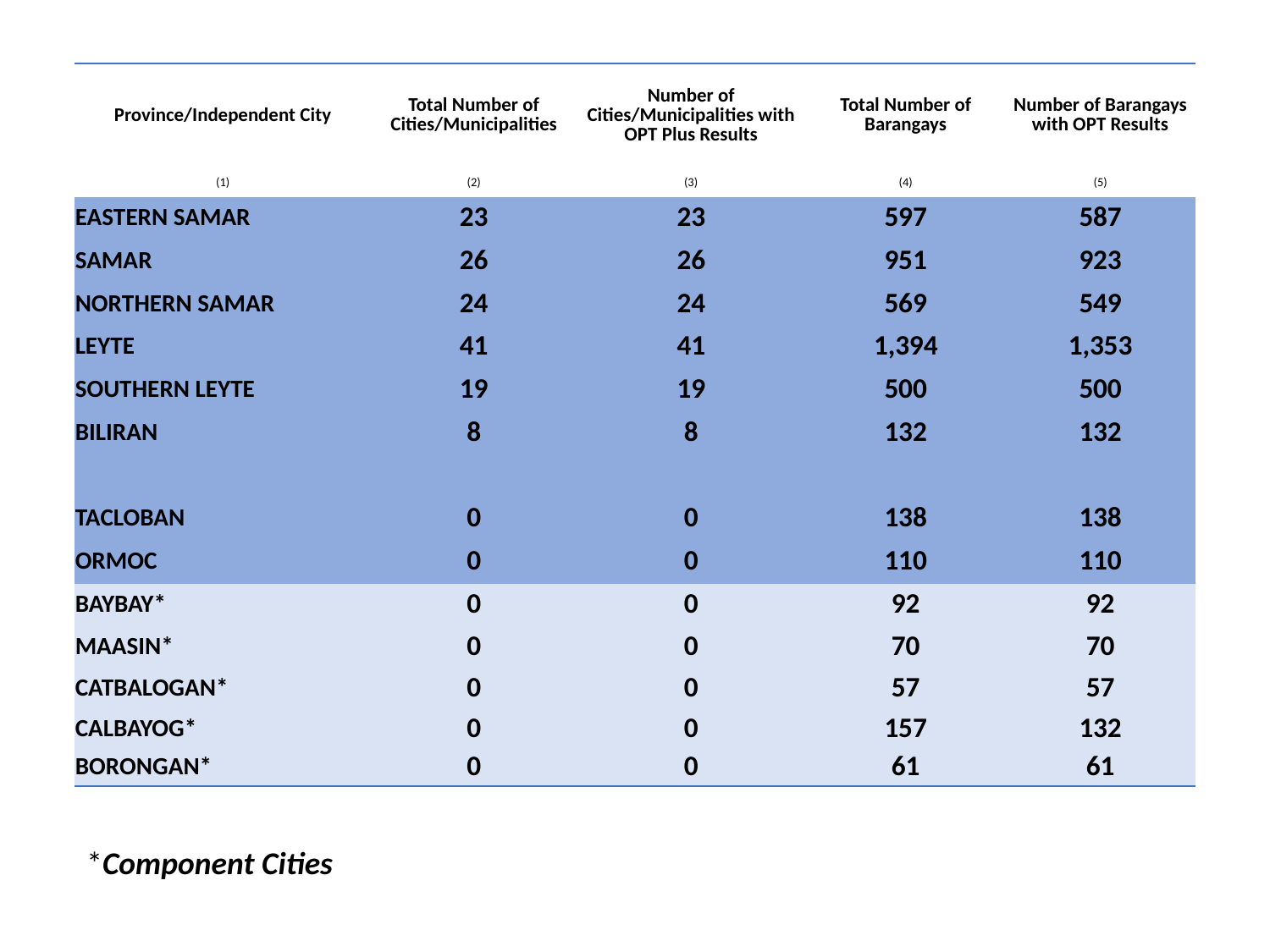

| Province/Independent City | Total Number of Cities/Municipalities | Number of Cities/Municipalities with OPT Plus Results | Total Number of Barangays | Number of Barangays with OPT Results |
| --- | --- | --- | --- | --- |
| (1) | (2) | (3) | (4) | (5) |
| EASTERN SAMAR | 23 | 23 | 597 | 587 |
| SAMAR | 26 | 26 | 951 | 923 |
| NORTHERN SAMAR | 24 | 24 | 569 | 549 |
| LEYTE | 41 | 41 | 1,394 | 1,353 |
| SOUTHERN LEYTE | 19 | 19 | 500 | 500 |
| BILIRAN | 8 | 8 | 132 | 132 |
|  |  |  |  |  |
| TACLOBAN | 0 | 0 | 138 | 138 |
| ORMOC | 0 | 0 | 110 | 110 |
| BAYBAY\* | 0 | 0 | 92 | 92 |
| MAASIN\* | 0 | 0 | 70 | 70 |
| CATBALOGAN\* | 0 | 0 | 57 | 57 |
| CALBAYOG\* | 0 | 0 | 157 | 132 |
| BORONGAN\* | 0 | 0 | 61 | 61 |
*Component Cities